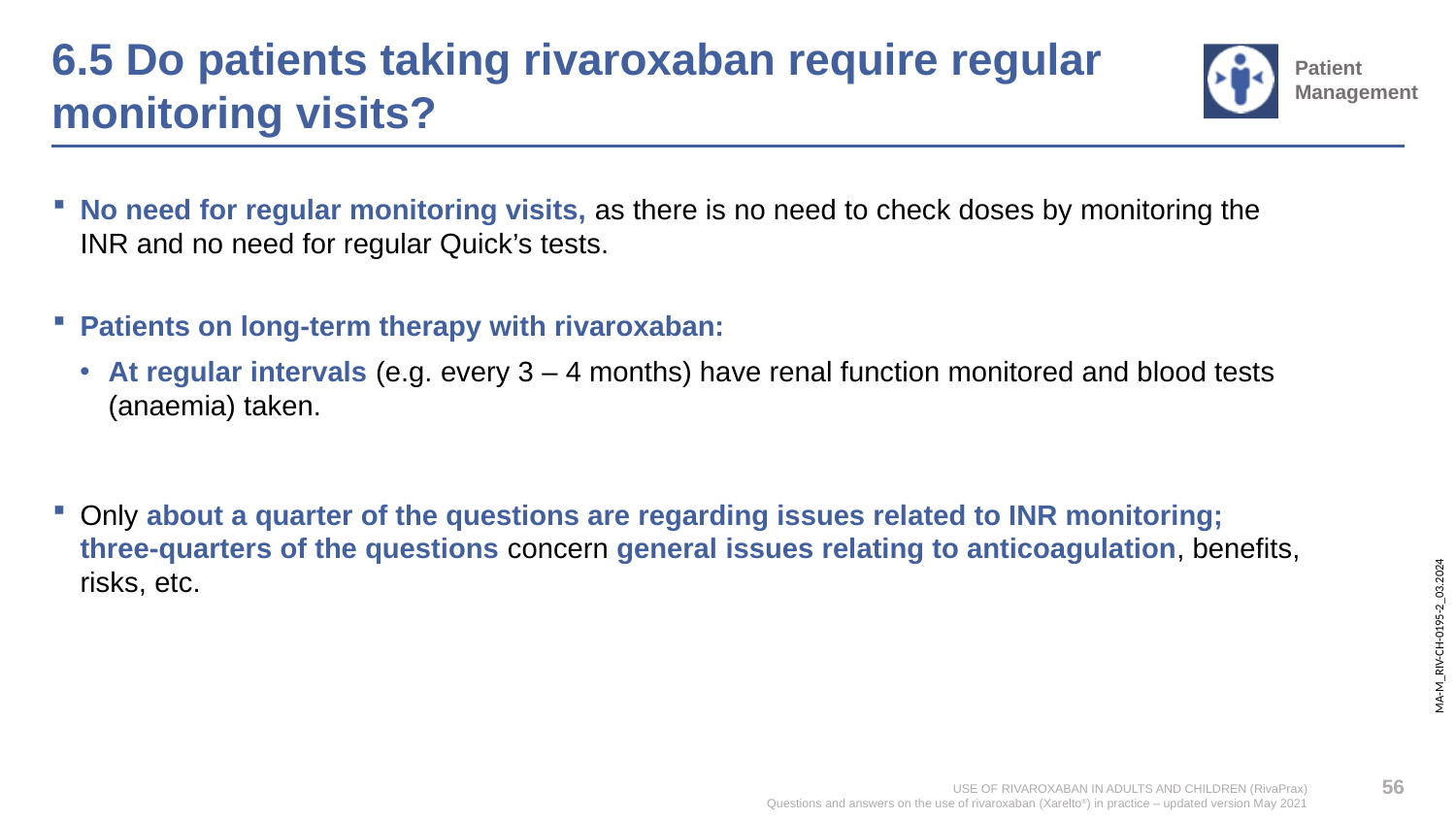

# 6.5 Do patients taking rivaroxaban require regular monitoring visits?
No need for regular monitoring visits, as there is no need to check doses by monitoring the INR and no need for regular Quick’s tests.
Patients on long-term therapy with rivaroxaban:
At regular intervals (e.g. every 3 – 4 months) have renal function monitored and blood tests (anaemia) taken.

Only about a quarter of the questions are regarding issues related to INR monitoring; three-quarters of the questions concern general issues relating to anticoagulation, benefits, risks, etc.

56